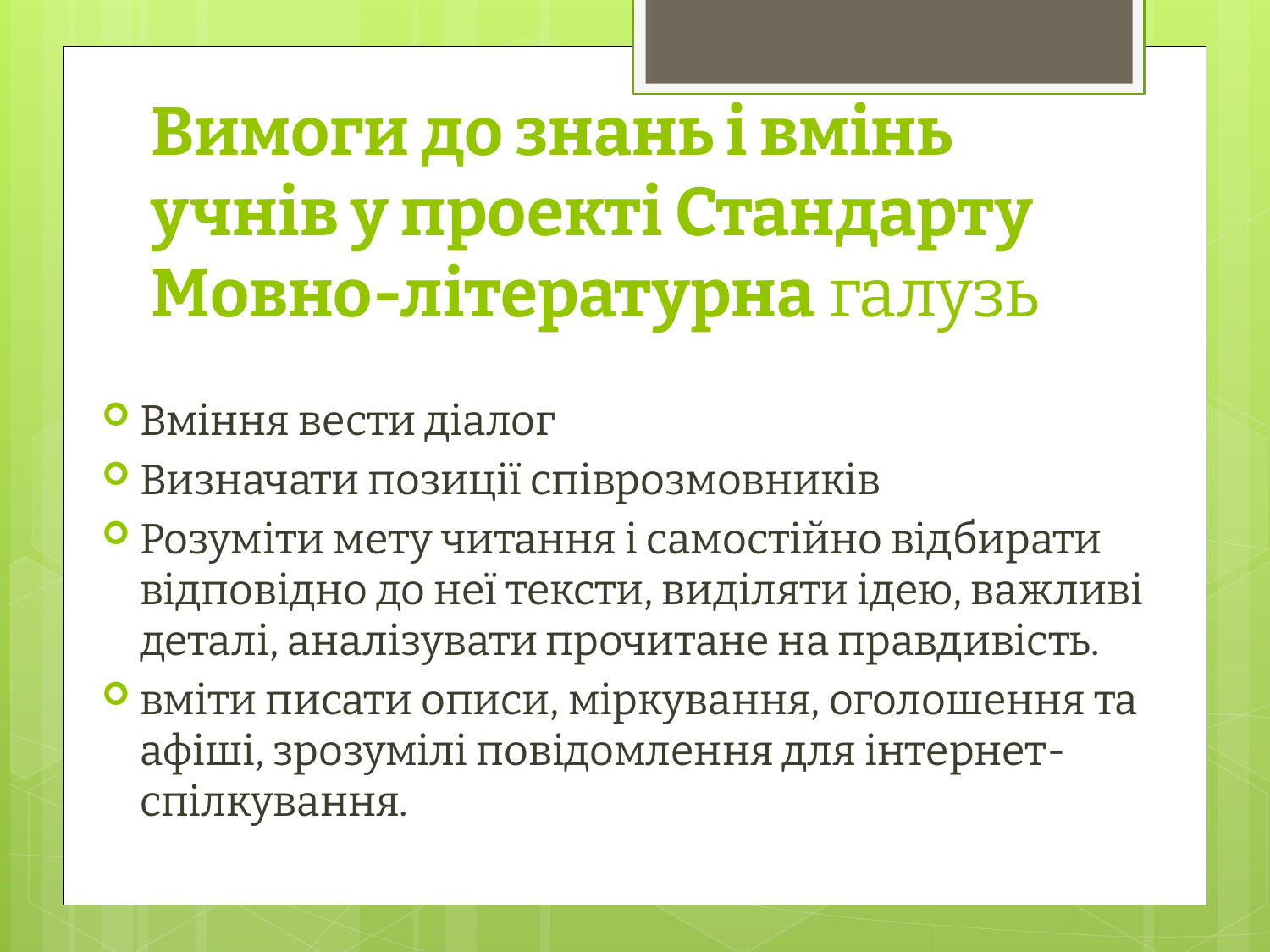

# Вимоги до знань і вмінь учнів у проекті Стандарту Мовно-літературна галузь
Вміння вести діалог
Визначати позиції співрозмовників
Розуміти мету читання і самостійно відбирати відповідно до неї тексти, виділяти ідею, важливі деталі, аналізувати прочитане на правдивість.
вміти писати описи, міркування, оголошення та афіші, зрозумілі повідомлення для інтернет-спілкування.